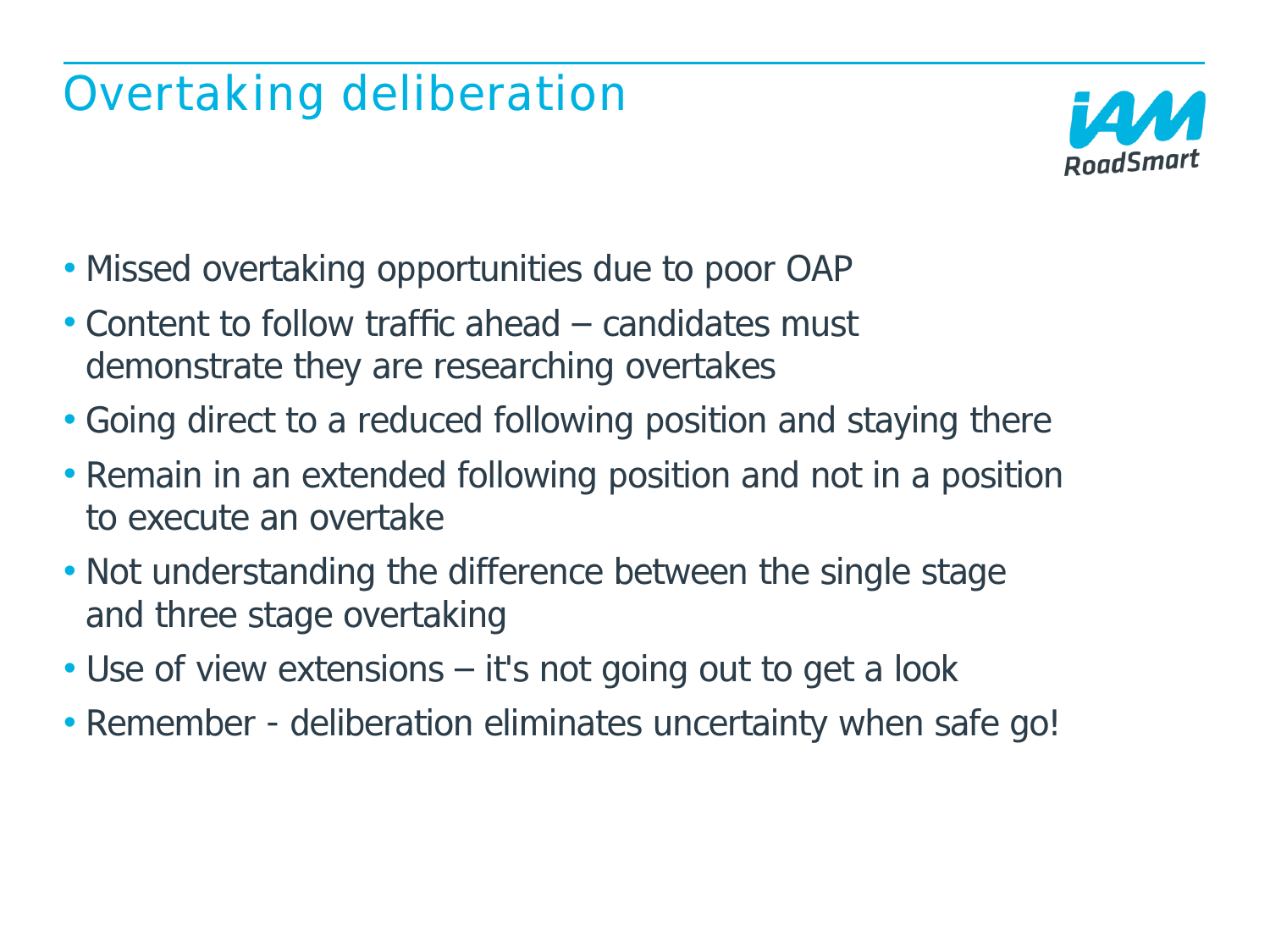

# Overtaking deliberation
Missed overtaking opportunities due to poor OAP
Content to follow traffic ahead – candidates must demonstrate they are researching overtakes
Going direct to a reduced following position and staying there
Remain in an extended following position and not in a position to execute an overtake
Not understanding the difference between the single stage and three stage overtaking
Use of view extensions – it's not going out to get a look
Remember - deliberation eliminates uncertainty when safe go!